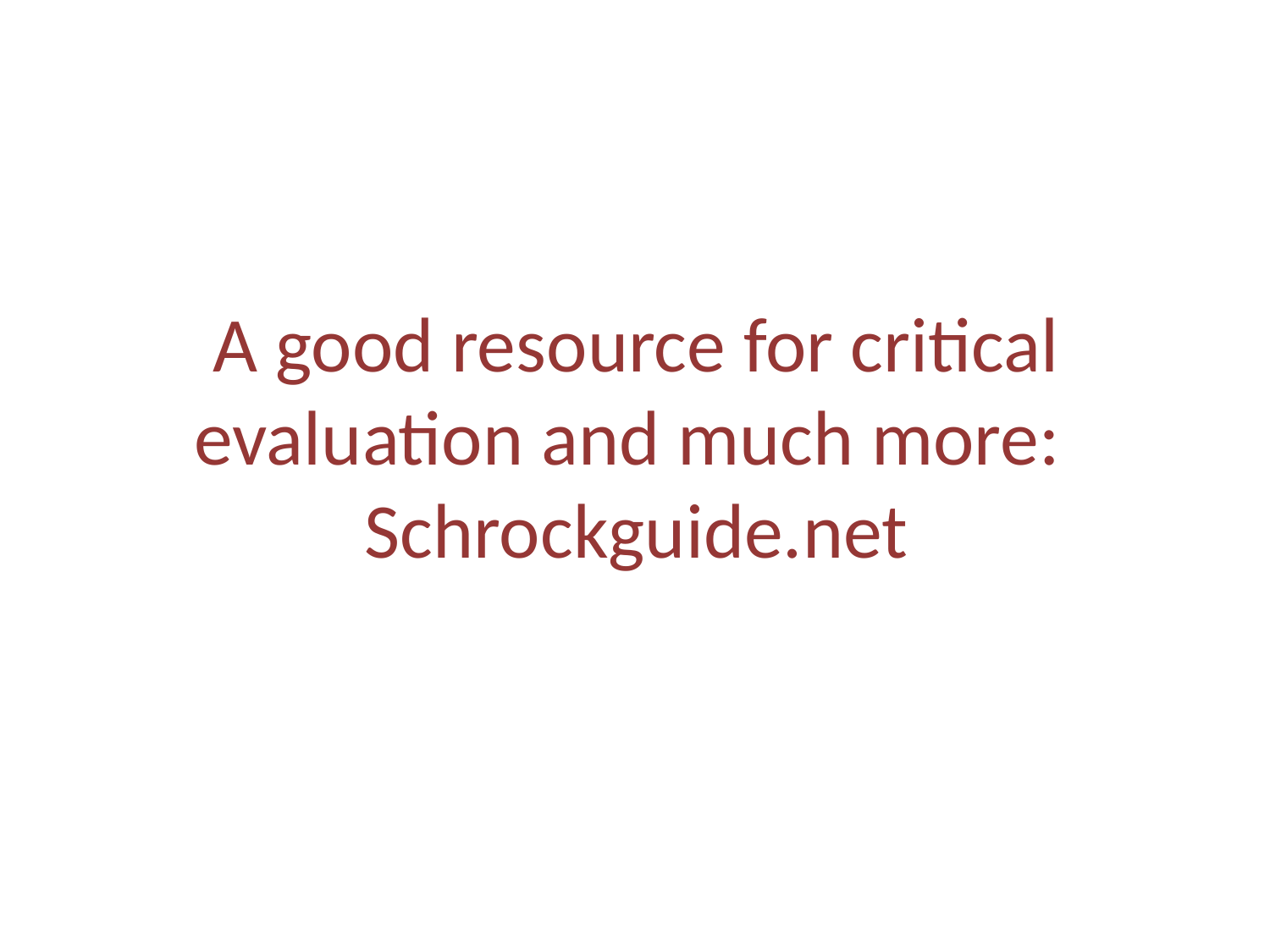

# A good resource for critical evaluation and much more: Schrockguide.net